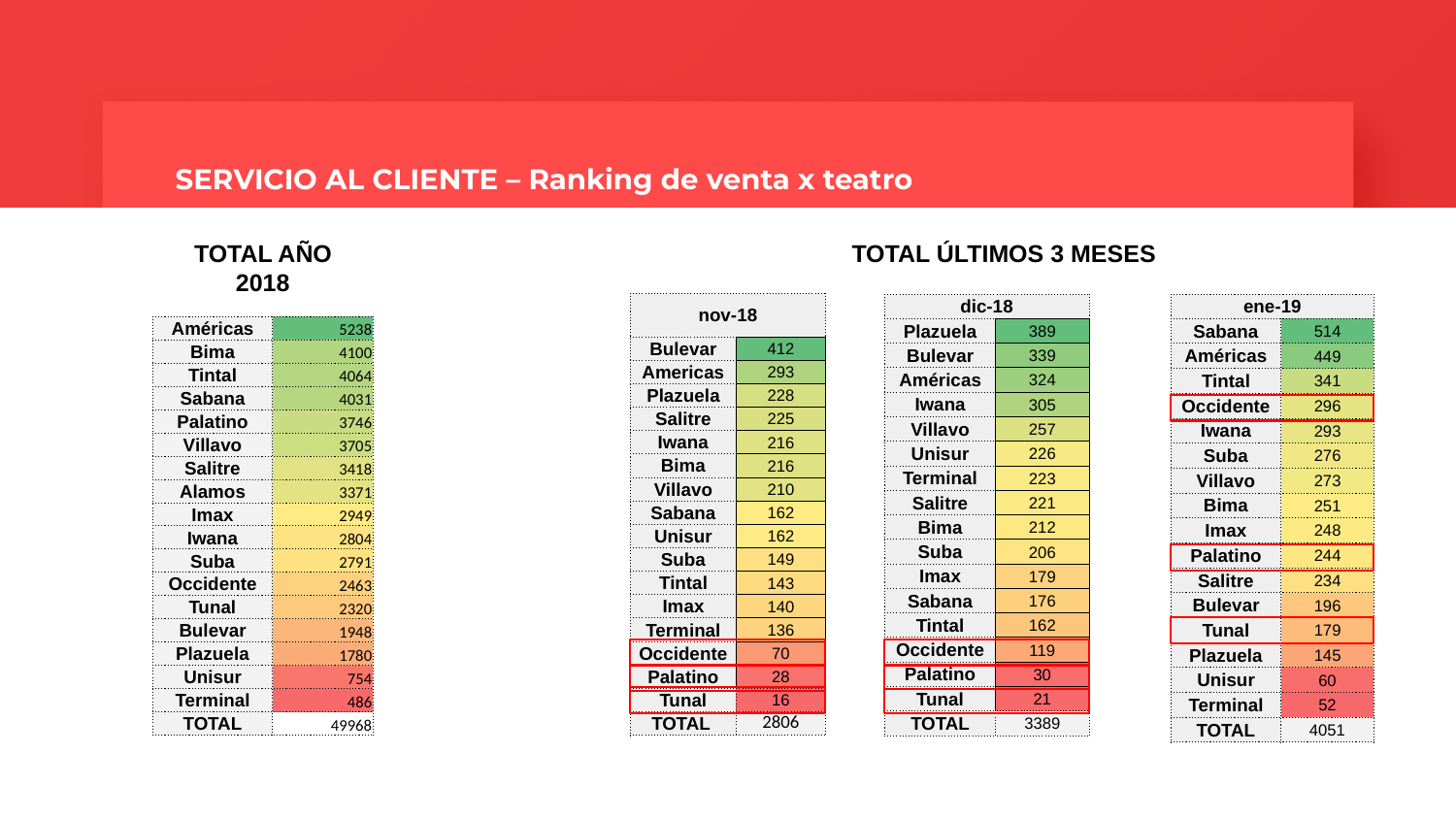

# SERVICIO AL CLIENTE – Ranking de venta x teatro

TOTAL AÑO 2018
TOTAL ÚLTIMOS 3 MESES
| nov-18 |  |
| --- | --- |
| Bulevar | 412 |
| Americas | 293 |
| Plazuela | 228 |
| Salitre | 225 |
| Iwana | 216 |
| Bima | 216 |
| Villavo | 210 |
| Sabana | 162 |
| Unisur | 162 |
| Suba | 149 |
| Tintal | 143 |
| Imax | 140 |
| Terminal | 136 |
| Occidente | 70 |
| Palatino | 28 |
| Tunal | 16 |
| TOTAL | 2806 |
| dic-18 |  |
| --- | --- |
| Plazuela | 389 |
| Bulevar | 339 |
| Américas | 324 |
| Iwana | 305 |
| Villavo | 257 |
| Unisur | 226 |
| Terminal | 223 |
| Salitre | 221 |
| Bima | 212 |
| Suba | 206 |
| Imax | 179 |
| Sabana | 176 |
| Tintal | 162 |
| Occidente | 119 |
| Palatino | 30 |
| Tunal | 21 |
| TOTAL | 3389 |
| ene-19 |  |
| --- | --- |
| Sabana | 514 |
| Américas | 449 |
| Tintal | 341 |
| Occidente | 296 |
| Iwana | 293 |
| Suba | 276 |
| Villavo | 273 |
| Bima | 251 |
| Imax | 248 |
| Palatino | 244 |
| Salitre | 234 |
| Bulevar | 196 |
| Tunal | 179 |
| Plazuela | 145 |
| Unisur | 60 |
| Terminal | 52 |
| TOTAL | 4051 |
| Américas | 5238 |
| --- | --- |
| Bima | 4100 |
| Tintal | 4064 |
| Sabana | 4031 |
| Palatino | 3746 |
| Villavo | 3705 |
| Salitre | 3418 |
| Alamos | 3371 |
| Imax | 2949 |
| Iwana | 2804 |
| Suba | 2791 |
| Occidente | 2463 |
| Tunal | 2320 |
| Bulevar | 1948 |
| Plazuela | 1780 |
| Unisur | 754 |
| Terminal | 486 |
| TOTAL | 49968 |